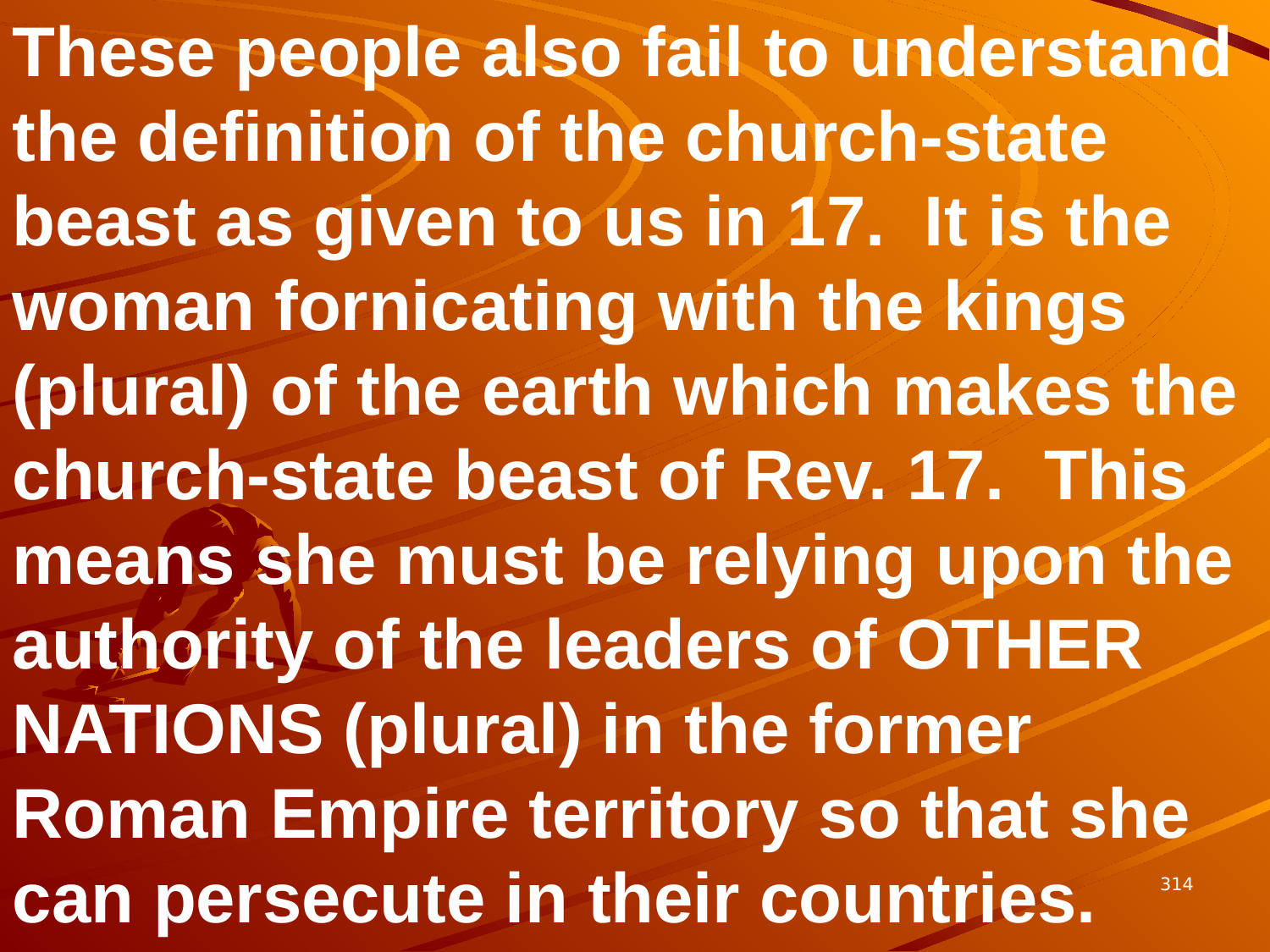

These people also fail to understand the definition of the church-state beast as given to us in 17.  It is the woman fornicating with the kings (plural) of the earth which makes the church-state beast of Rev. 17.  This means she must be relying upon the authority of the leaders of OTHER NATIONS (plural) in the former Roman Empire territory so that she can persecute in their countries.
314